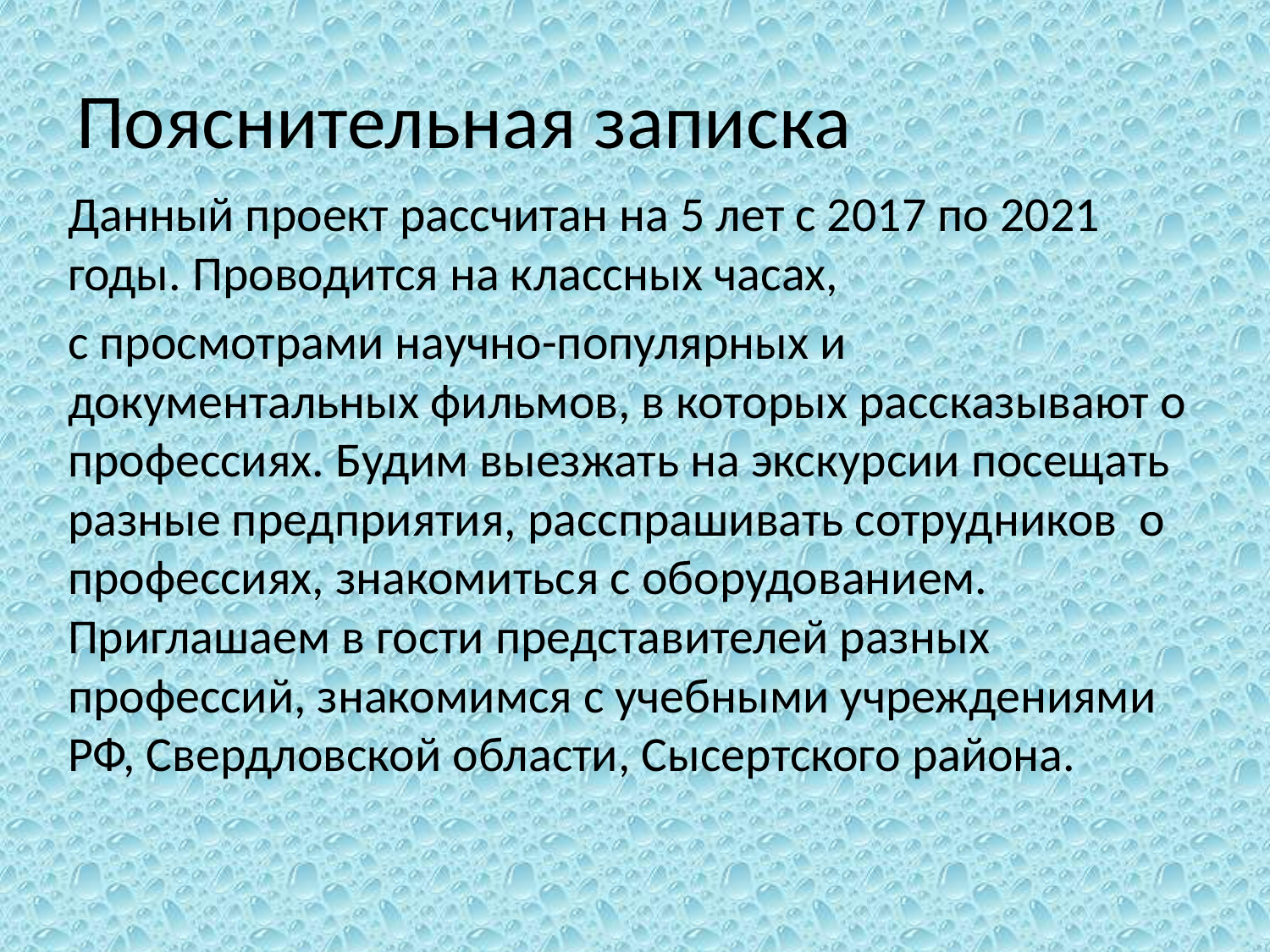

# Пояснительная записка
Данный проект рассчитан на 5 лет с 2017 по 2021 годы. Проводится на классных часах,
с просмотрами научно-популярных и документальных фильмов, в которых рассказывают о профессиях. Будим выезжать на экскурсии посещать разные предприятия, расспрашивать сотрудников  о профессиях, знакомиться с оборудованием. Приглашаем в гости представителей разных профессий, знакомимся с учебными учреждениями РФ, Свердловской области, Сысертского района.